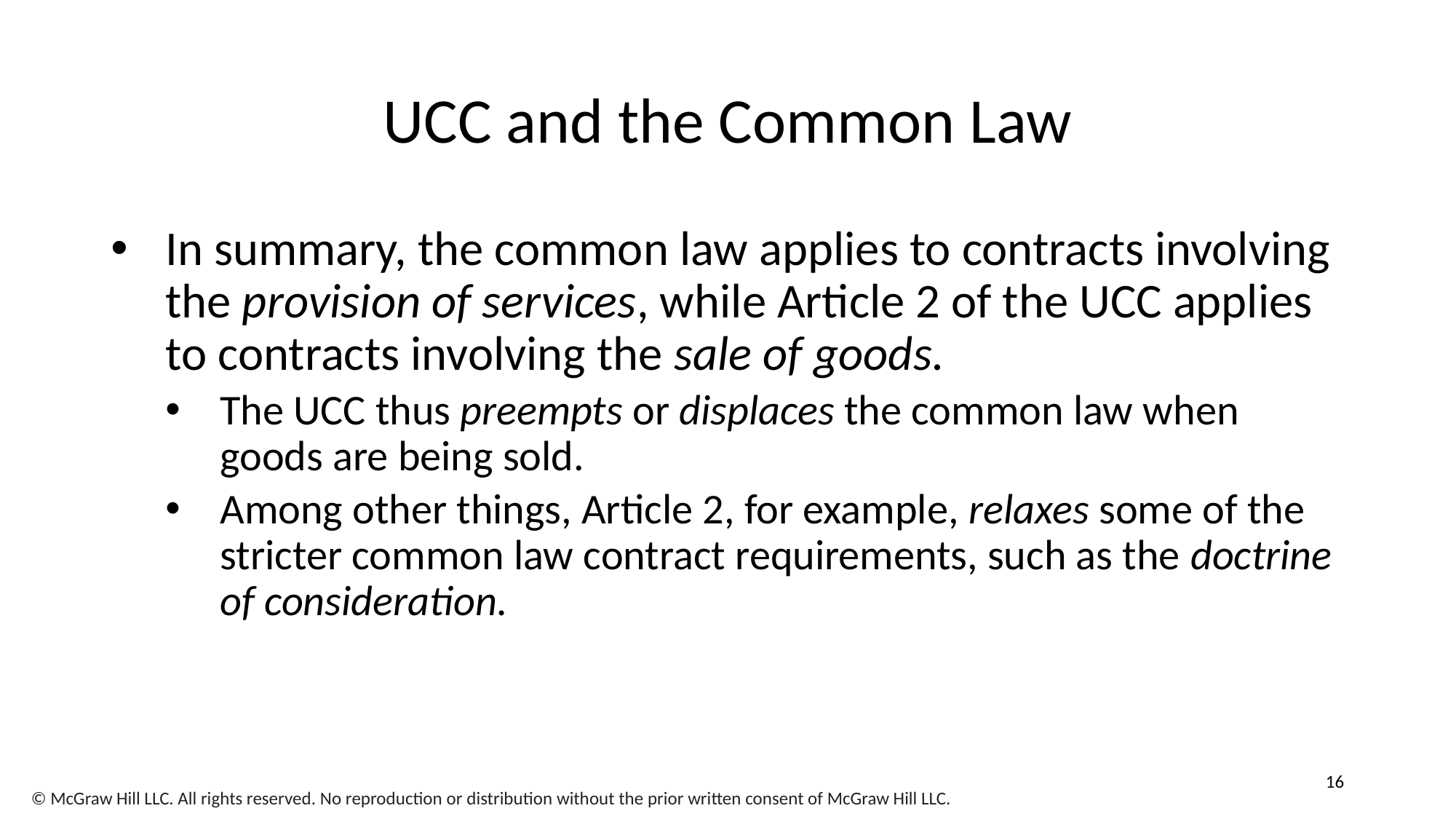

# UCC and the Common Law
In summary, the common law applies to contracts involving the provision of services, while Article 2 of the UCC applies to contracts involving the sale of goods.
The UCC thus preempts or displaces the common law when goods are being sold.
Among other things, Article 2, for example, relaxes some of the stricter common law contract requirements, such as the doctrine of consideration.
16